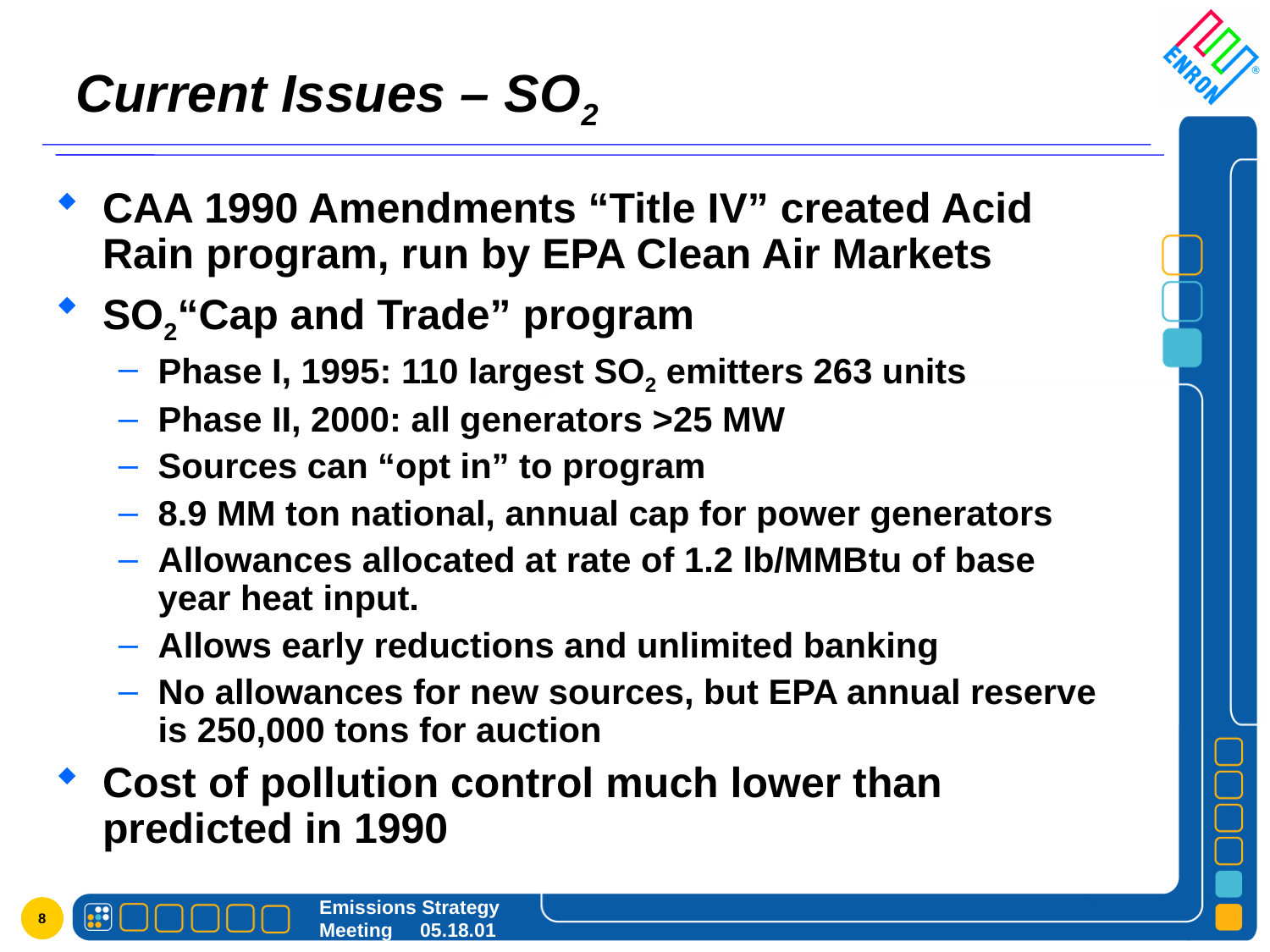

# Current Issues – SO2
CAA 1990 Amendments “Title IV” created Acid Rain program, run by EPA Clean Air Markets
SO2“Cap and Trade” program
Phase I, 1995: 110 largest SO2 emitters 263 units
Phase II, 2000: all generators >25 MW
Sources can “opt in” to program
8.9 MM ton national, annual cap for power generators
Allowances allocated at rate of 1.2 lb/MMBtu of base year heat input.
Allows early reductions and unlimited banking
No allowances for new sources, but EPA annual reserve is 250,000 tons for auction
Cost of pollution control much lower than predicted in 1990